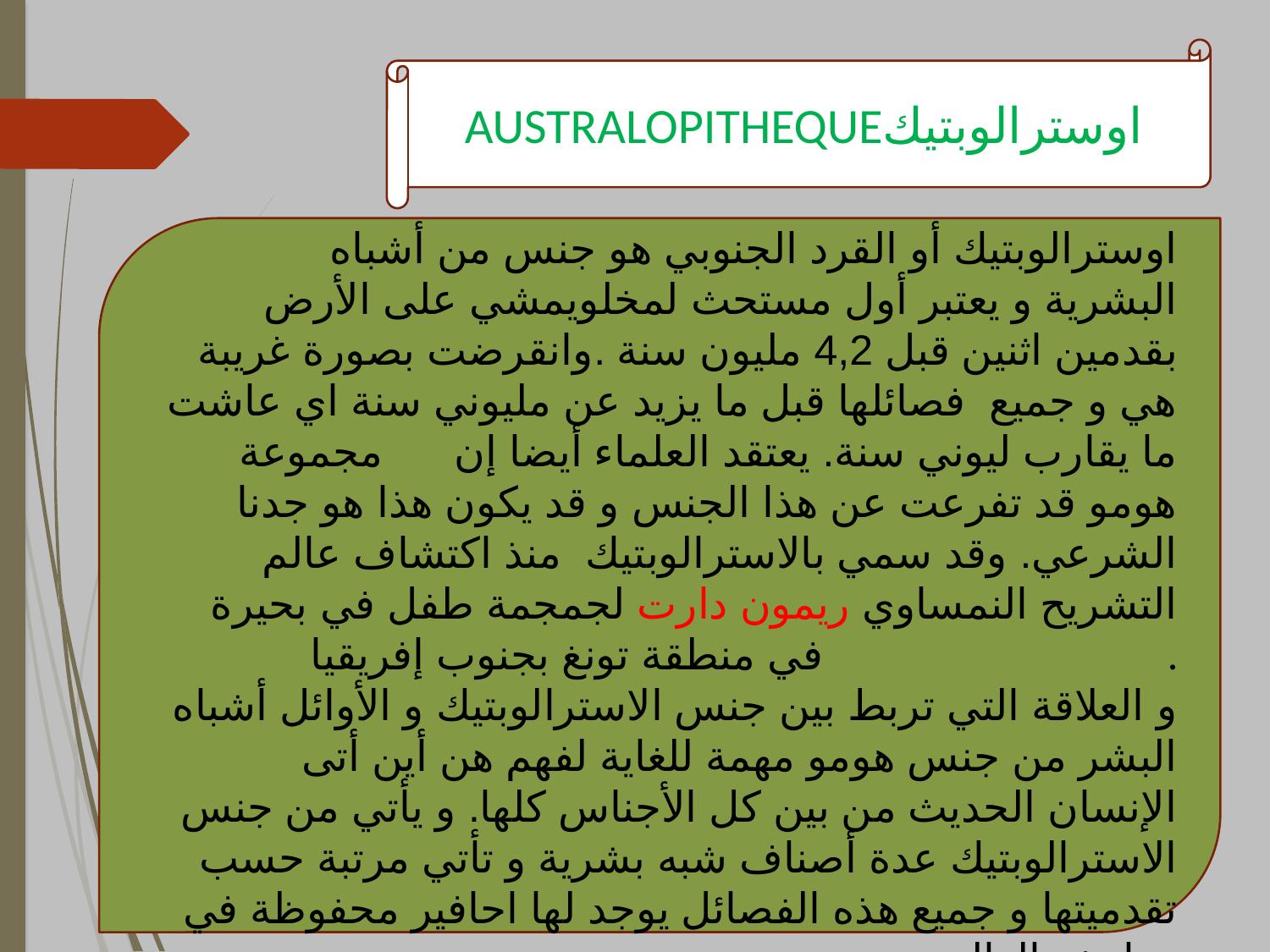

AUSTRALOPITHEQUEاوسترالوبتيك

       اوسترالوبتيك أو القرد الجنوبي هو جنس من أشباه البشرية و يعتبر أول مستحث لمخلويمشي على الأرض بقدمين اثنين قبل 4,2 مليون سنة .وانقرضت بصورة غريبة هي و جميع  فصائلها قبل ما يزيد عن مليوني سنة اي عاشت ما يقارب ليوني سنة. يعتقد العلماء أيضا إن      مجموعة هومو قد تفرعت عن هذا الجنس و قد يكون هذا هو جدنا الشرعي. وقد سمي بالاسترالوبتيك  منذ اكتشاف عالم التشريح النمساوي ريمون دارت لجمجمة طفل في بحيرة                                  في منطقة تونغ بجنوب إفريقيا.
و العلاقة التي تربط بين جنس الاسترالوبتيك و الأوائل أشباه البشر من جنس هومو مهمة للغاية لفهم هن أين أتى الإنسان الحديث من بين كل الأجناس كلها. و يأتي من جنس الاسترالوبتيك عدة أصناف شبه بشرية و تأتي مرتبة حسب تقدميتها و جميع هذه الفصائل يوجد لها احافير محفوظة في متاحف العالم.